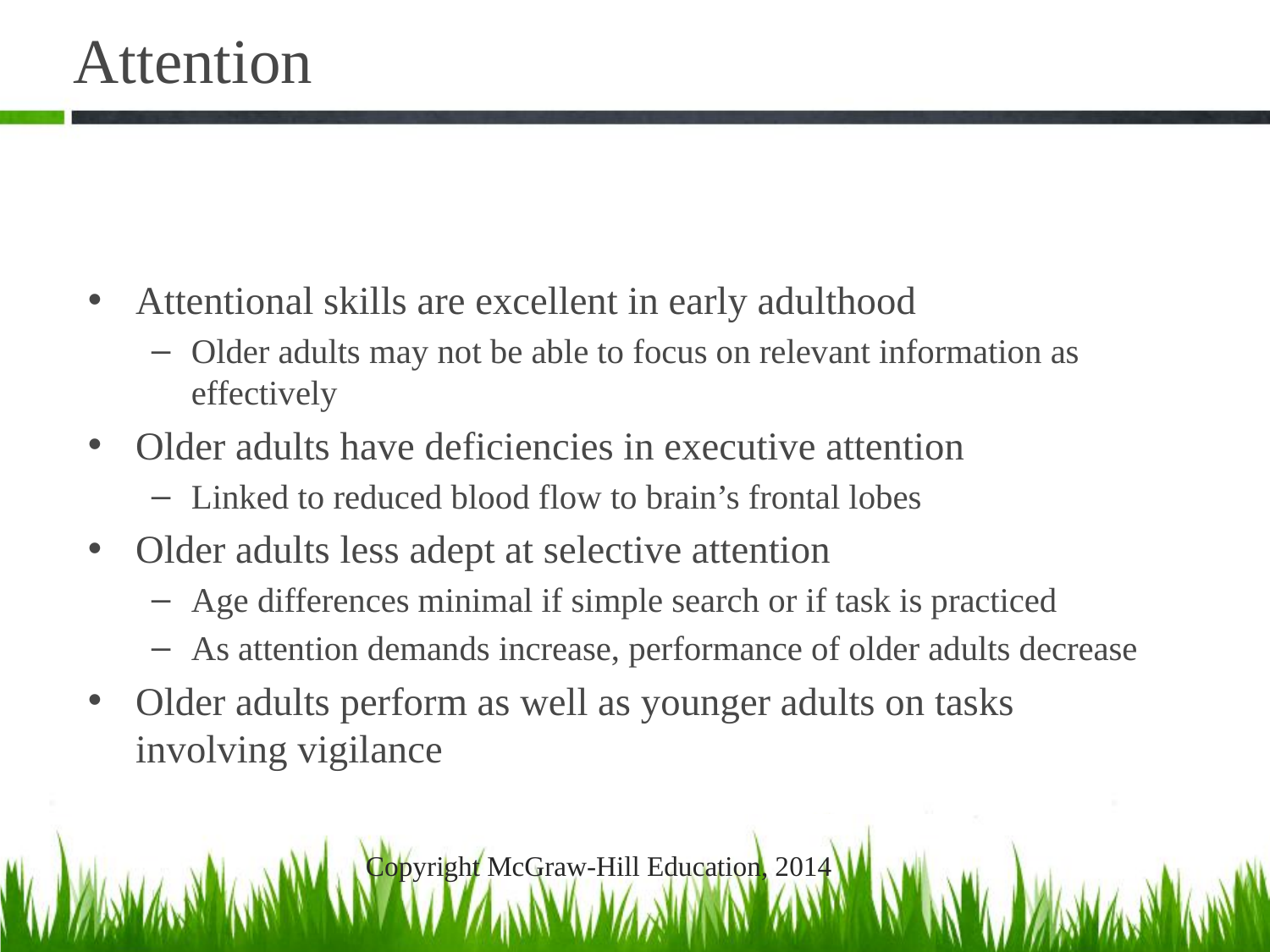

# Attention
Attentional skills are excellent in early adulthood
Older adults may not be able to focus on relevant information as effectively
Older adults have deficiencies in executive attention
Linked to reduced blood flow to brain’s frontal lobes
Older adults less adept at selective attention
Age differences minimal if simple search or if task is practiced
As attention demands increase, performance of older adults decrease
Older adults perform as well as younger adults on tasks involving vigilance
Copyright McGraw-Hill Education, 2014